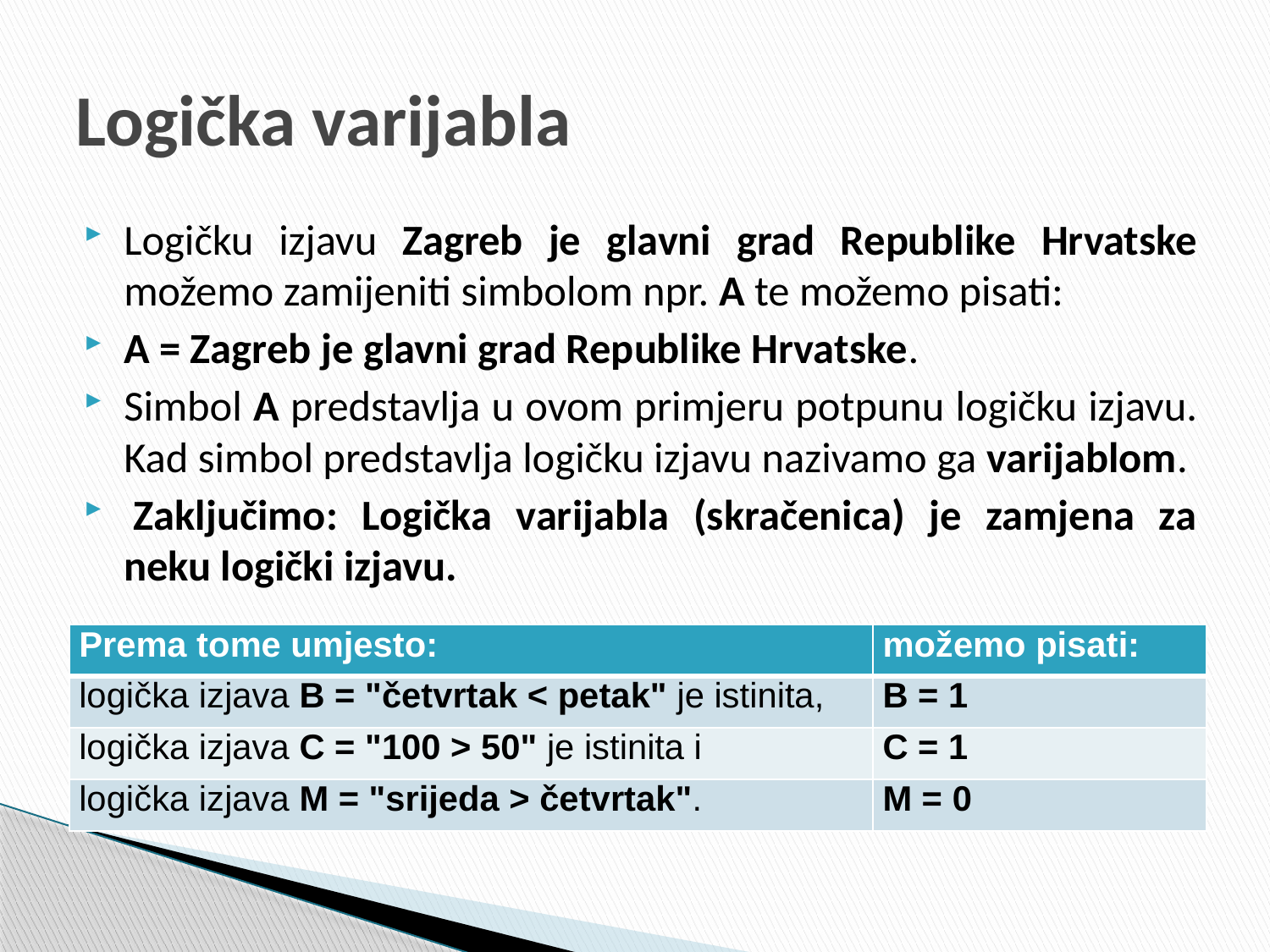

# Logička varijabla
Logičku izjavu Zagreb je glavni grad Republike Hrvatske možemo zamijeniti simbolom npr. A te možemo pisati:
A = Zagreb je glavni grad Republike Hrvatske.
Simbol A predstavlja u ovom primjeru potpunu logičku izjavu. Kad simbol predstavlja logičku izjavu nazivamo ga varijablom.
 Zaključimo: Logička varijabla (skračenica) je zamjena za neku logički izjavu.

| Prema tome umjesto: | možemo pisati: |
| --- | --- |
| logička izjava B = "četvrtak < petak" je istinita, | B = 1 |
| logička izjava C = "100 > 50" je istinita i | C = 1 |
| logička izjava M = "srijeda > četvrtak". | M = 0 |